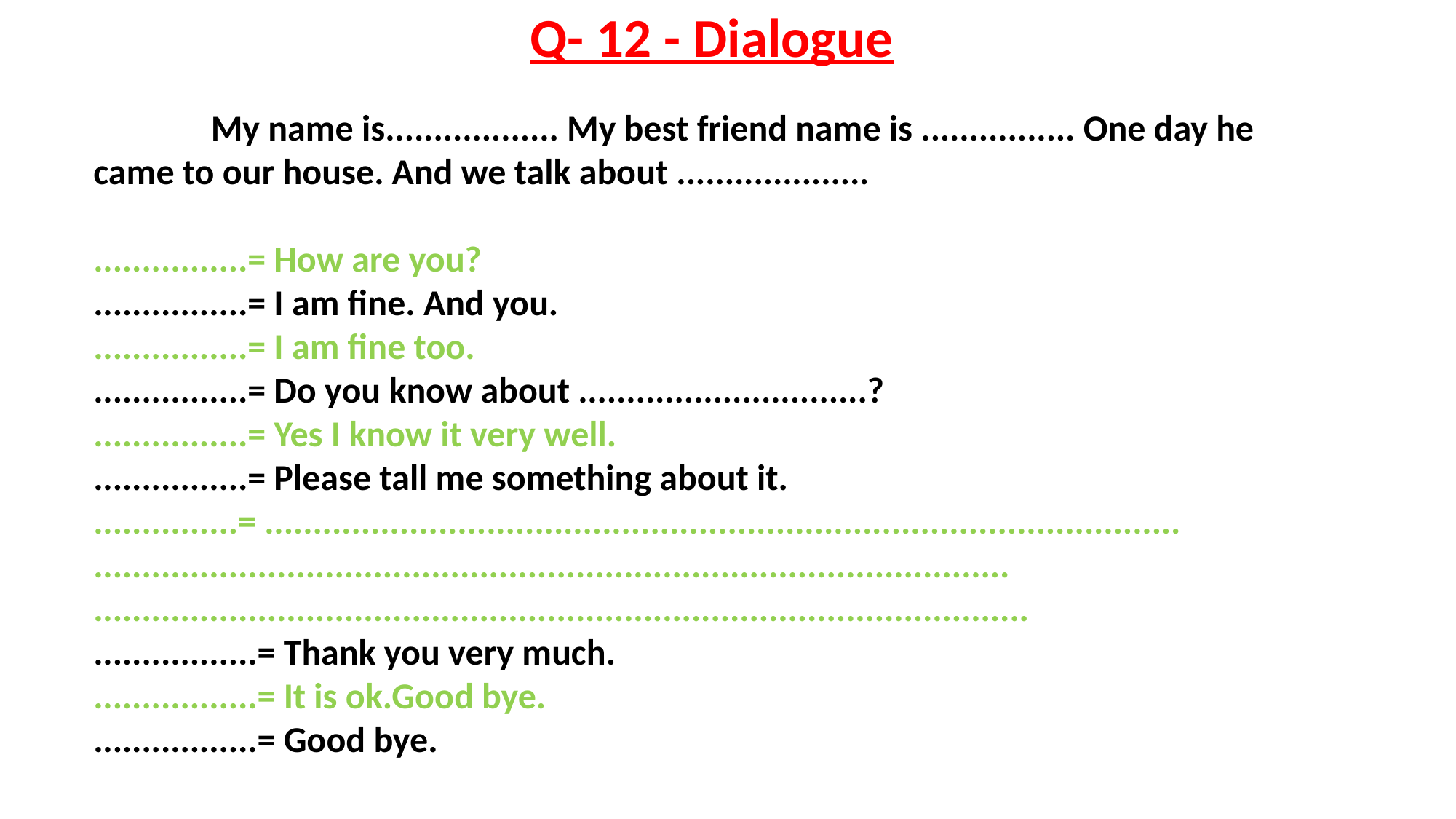

#
  				Q- 12 - Dialogue
 
                 My name is.................. My best friend name is ................ One day he came to our house. And we talk about ....................
................= How are you?
................= I am fine. And you.
................= I am fine too.
................= Do you know about ..............................?
................= Yes I know it very well.
................= Please tall me something about it.
...............= ...............................................................................................
...............................................................................................
.................................................................................................
.................= Thank you very much.
.................= It is ok.Good bye.
.................= Good bye.